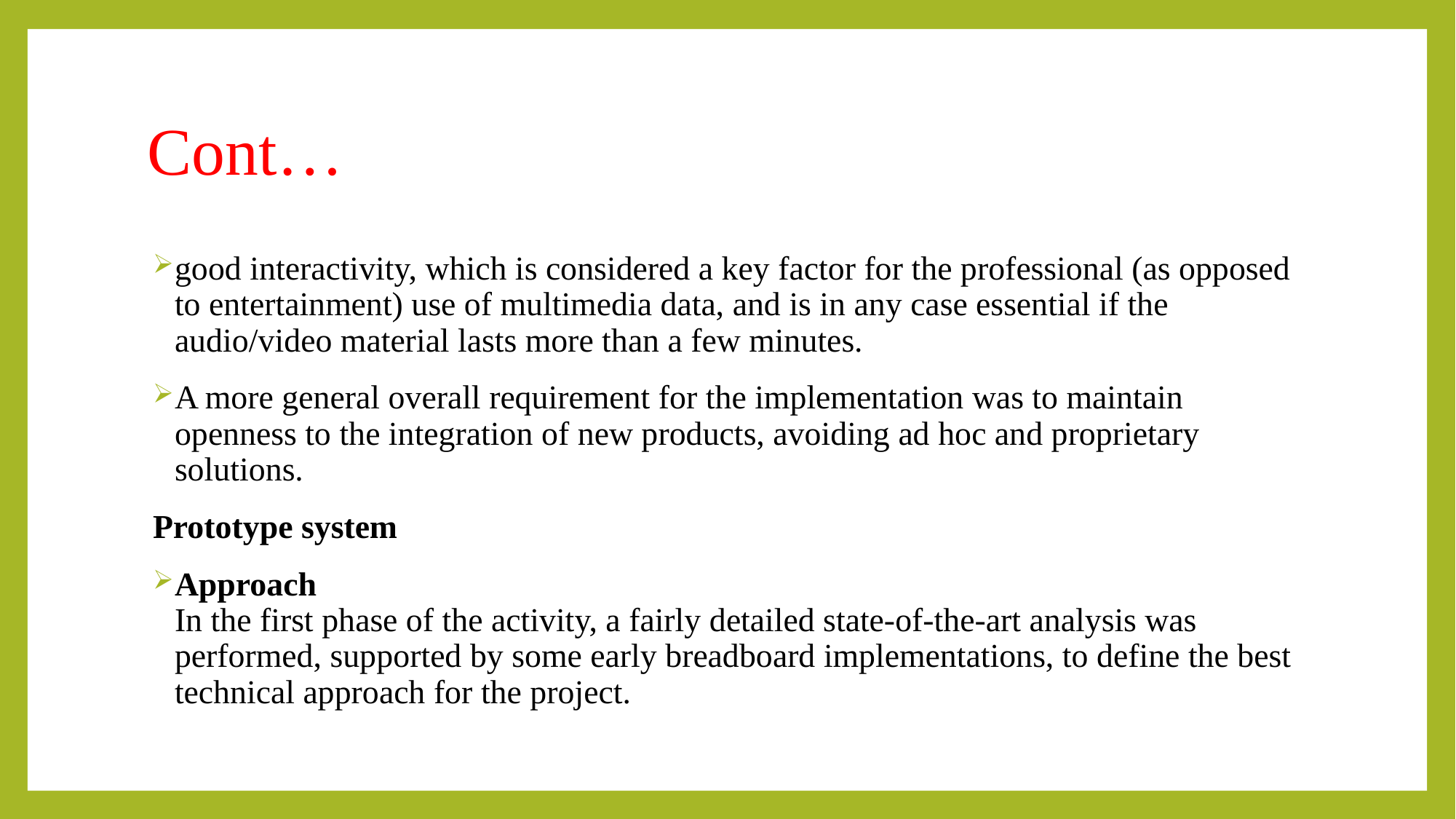

# Cont…
good interactivity, which is considered a key factor for the professional (as opposed to entertainment) use of multimedia data, and is in any case essential if the audio/video material lasts more than a few minutes.
A more general overall requirement for the implementation was to maintain openness to the integration of new products, avoiding ad hoc and proprietary solutions.
Prototype system
Approach
In the first phase of the activity, a fairly detailed state-of-the-art analysis was performed, supported by some early breadboard implementations, to define the best technical approach for the project.